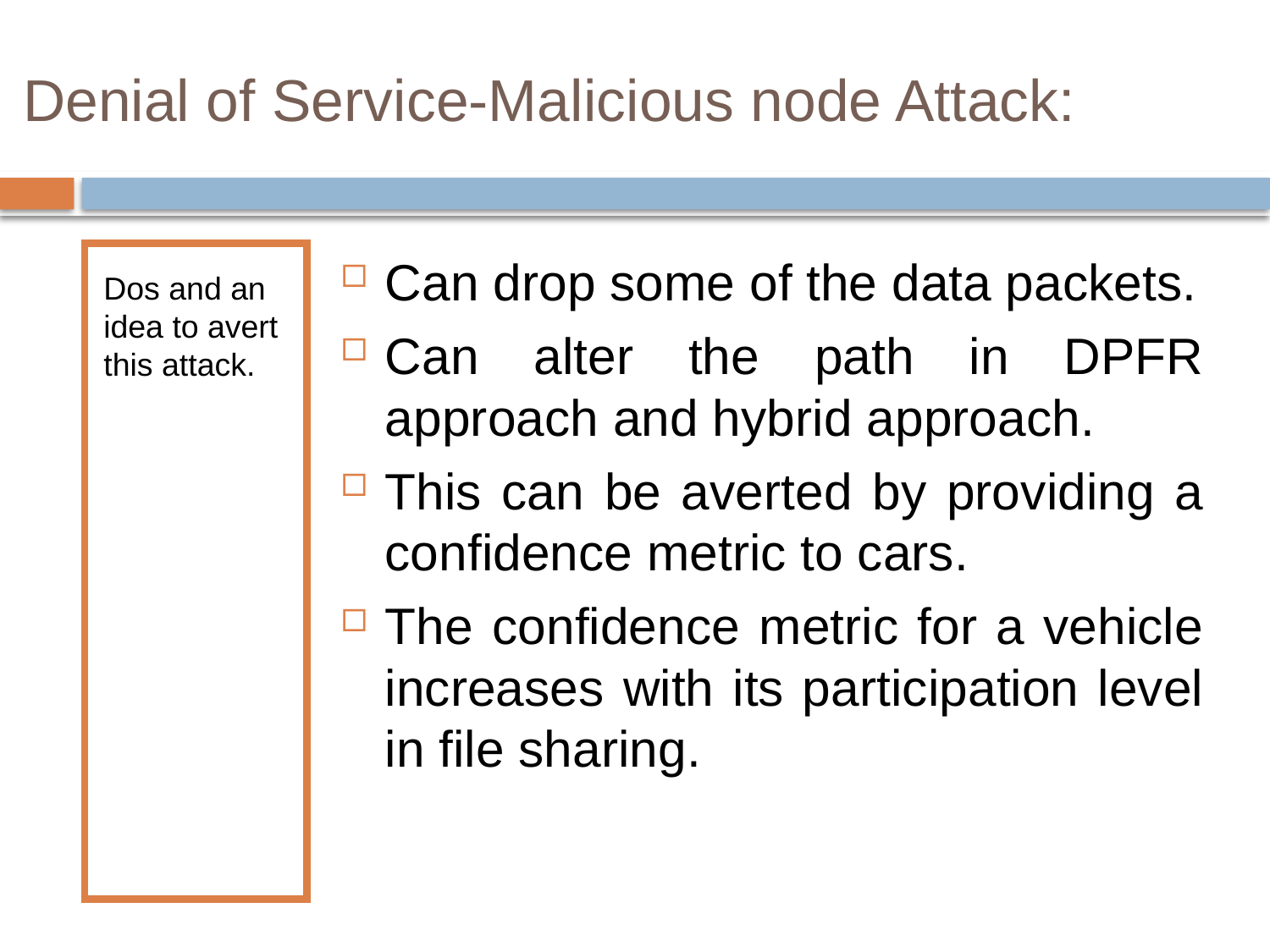

# Denial of Service-Malicious node Attack:
Dos and an idea to avert this attack.
Can drop some of the data packets.
Can alter the path in DPFR approach and hybrid approach.
This can be averted by providing a confidence metric to cars.
The confidence metric for a vehicle increases with its participation level in file sharing.